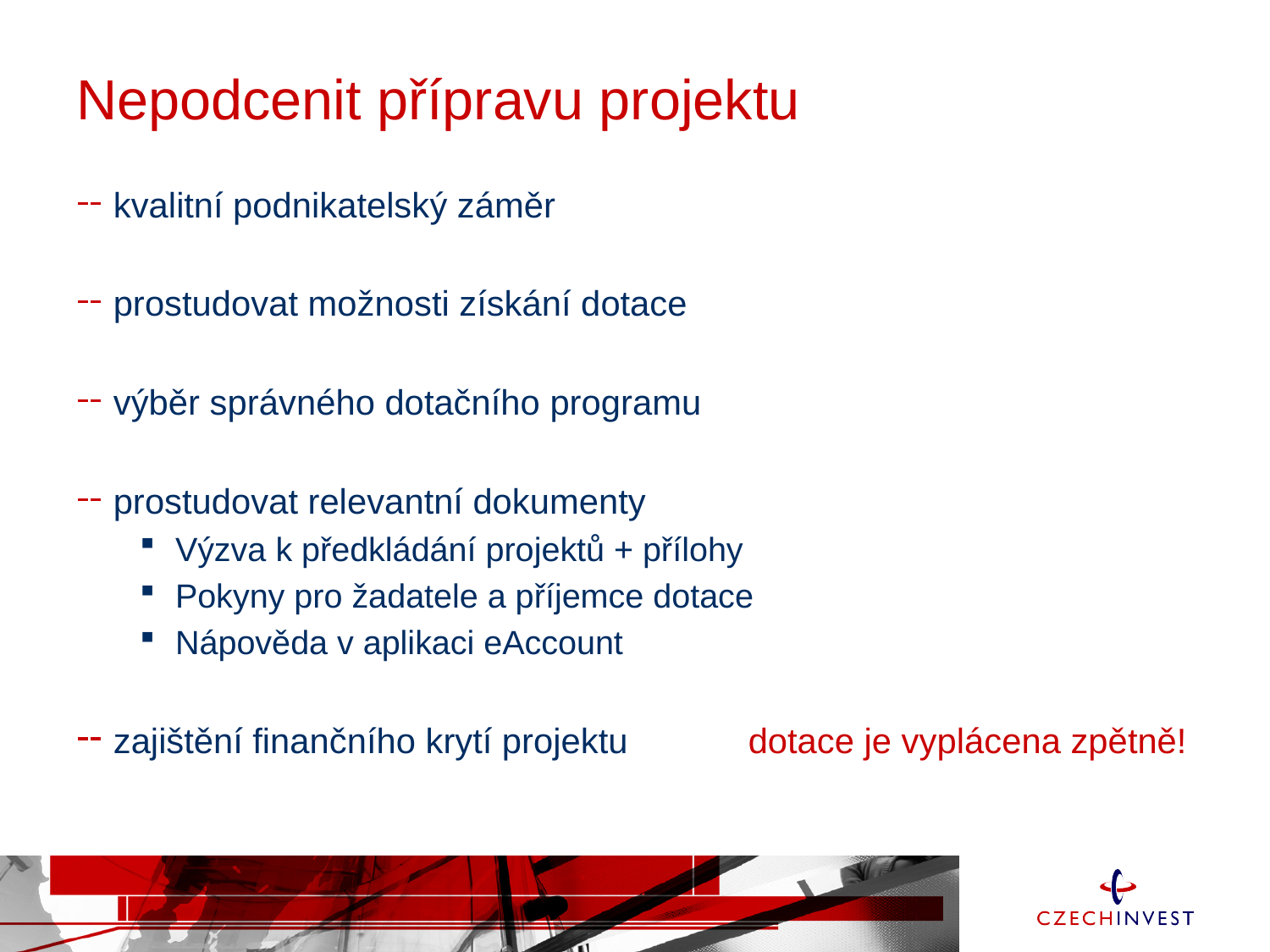

# Nepodcenit přípravu projektu
kvalitní podnikatelský záměr

prostudovat možnosti získání dotace

výběr správného dotačního programu

prostudovat relevantní dokumenty
Výzva k předkládání projektů + přílohy
Pokyny pro žadatele a příjemce dotace
Nápověda v aplikaci eAccount

zajištění finančního krytí projektu	dotace je vyplácena zpětně!